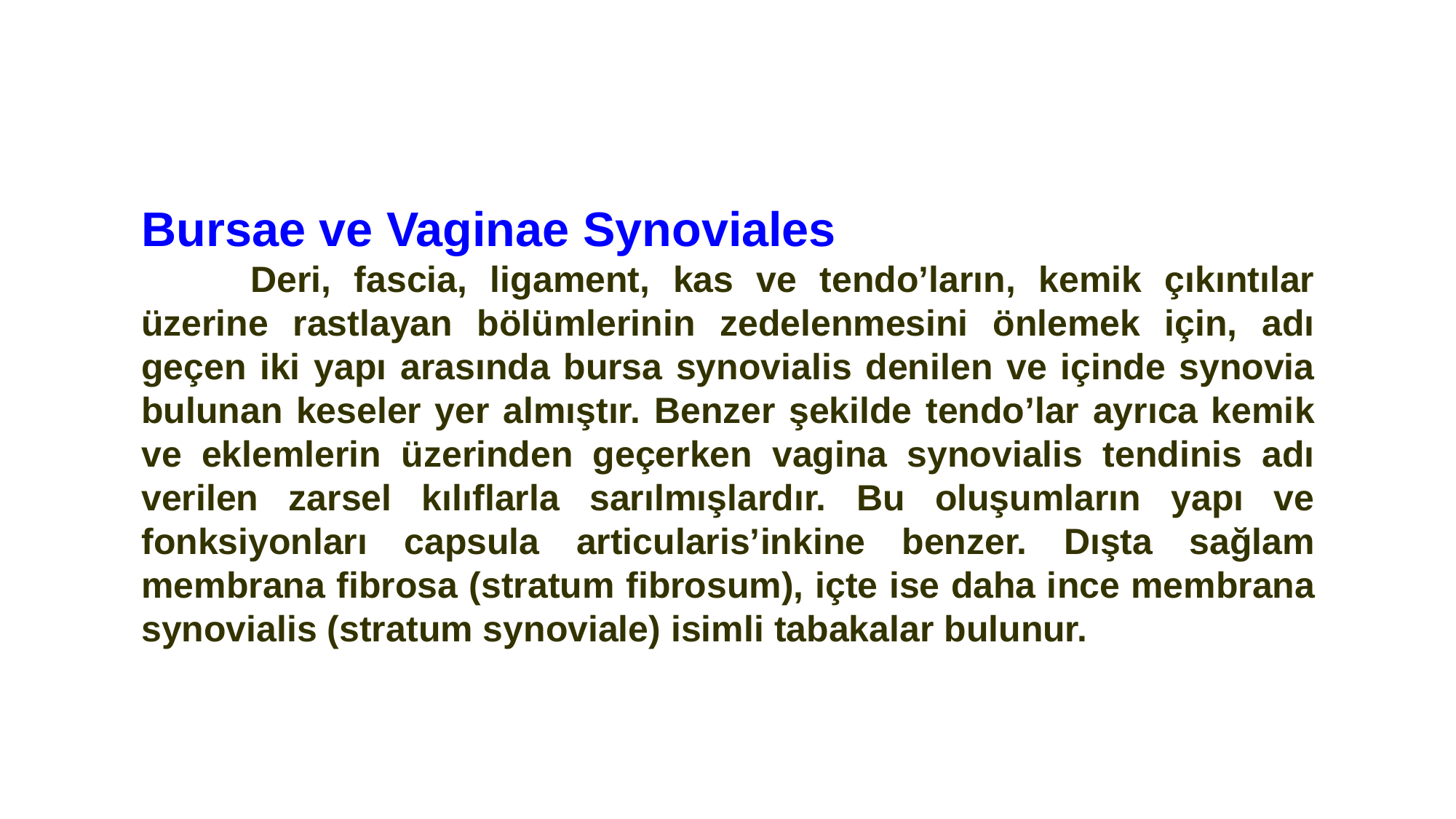

Bursae ve Vaginae Synoviales
	Deri, fascia, ligament, kas ve tendo’ların, kemik çıkıntılar üzerine rastlayan bölümlerinin zedelenmesini önlemek için, adı geçen iki yapı arasında bursa synovialis denilen ve içinde synovia bulunan keseler yer almıştır. Benzer şekilde tendo’lar ayrıca kemik ve eklemlerin üzerinden geçerken vagina synovialis tendinis adı verilen zarsel kılıflarla sarılmışlardır. Bu oluşumların yapı ve fonksiyonları capsula articularis’inkine benzer. Dışta sağlam membrana fibrosa (stratum fibrosum), içte ise daha ince membrana synovialis (stratum synoviale) isimli tabakalar bulunur.